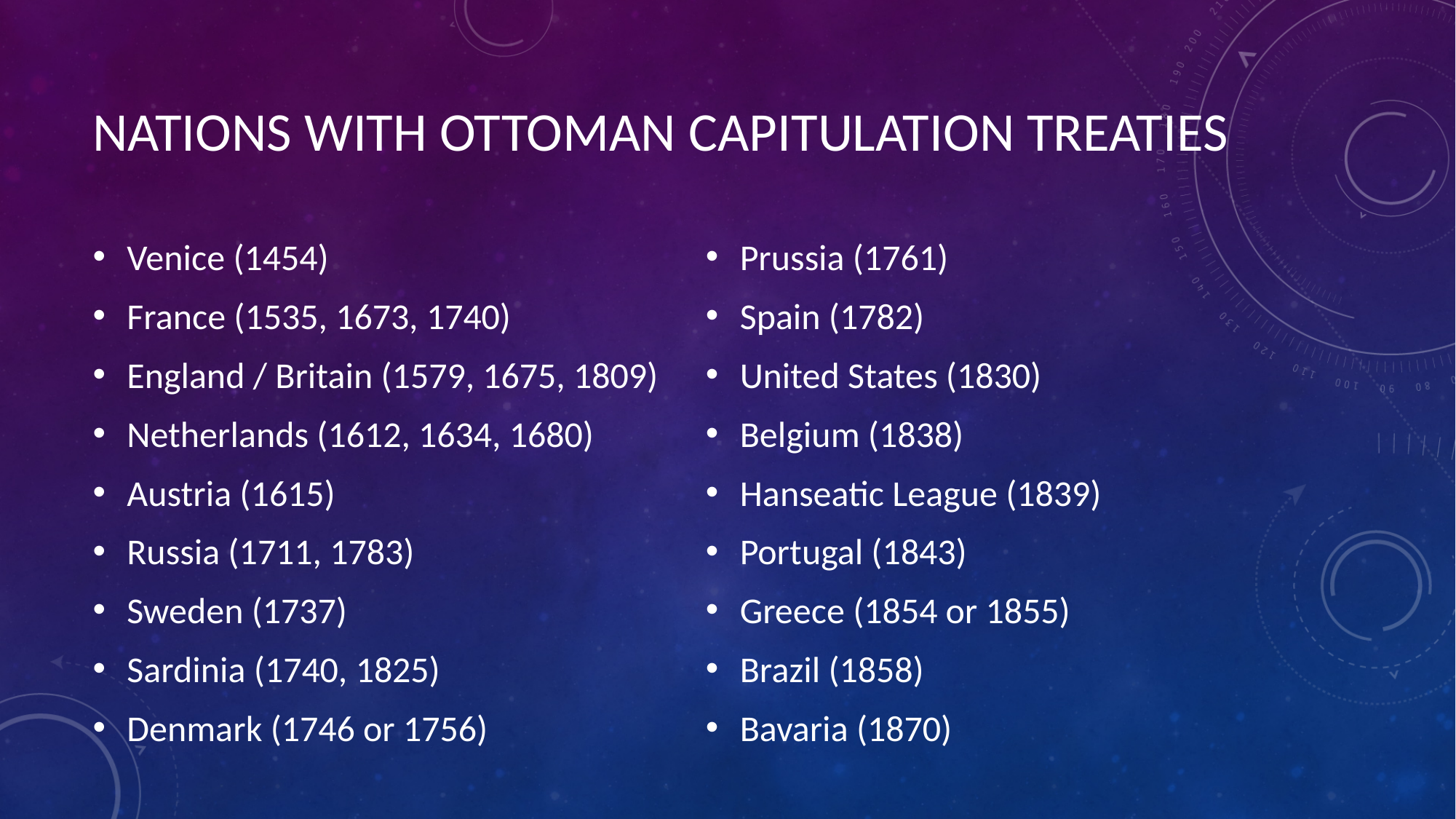

# Nations with Ottoman capitulation treaties
Prussia (1761)
Spain (1782)
United States (1830)
Belgium (1838)
Hanseatic League (1839)
Portugal (1843)
Greece (1854 or 1855)
Brazil (1858)
Bavaria (1870)
Venice (1454)
France (1535, 1673, 1740)
England / Britain (1579, 1675, 1809)
Netherlands (1612, 1634, 1680)
Austria (1615)
Russia (1711, 1783)
Sweden (1737)
Sardinia (1740, 1825)
Denmark (1746 or 1756)